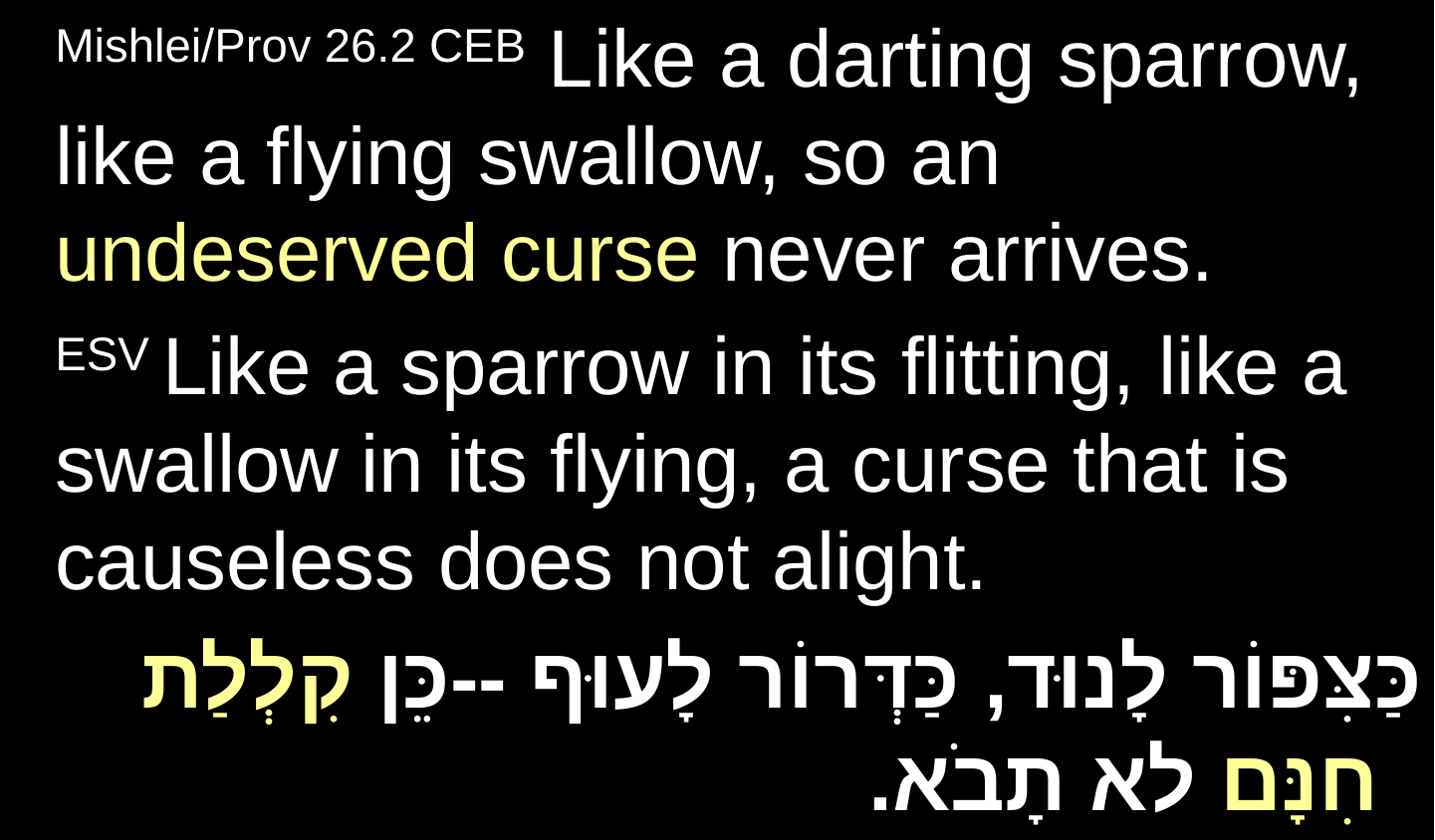

Mishlei/Prov 26.2 CEB Like a darting sparrow, like a flying swallow, so an undeserved curse never arrives.
	ESV Like a sparrow in its flitting, like a swallow in its flying, a curse that is causeless does not alight.
כַּצִּפּוֹר לָנוּד, כַּדְּרוֹר לָעוּף --כֵּן קִלְלַת חִנָּם לא תָבֹא.